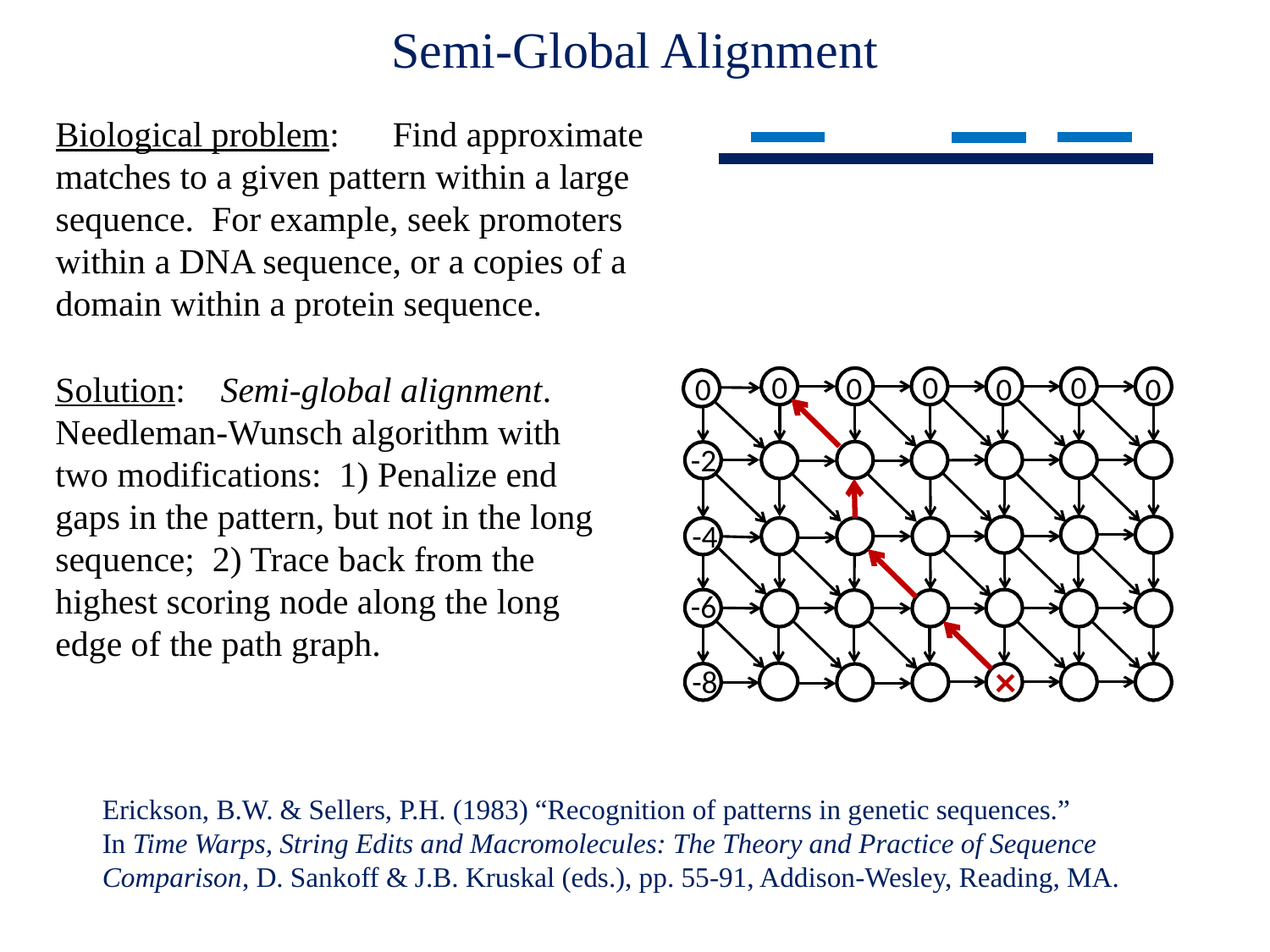

# Semi-Global Alignment
Biological problem:      Find approximate matches to a given pattern within a large sequence.  For example, seek promoters within a DNA sequence, or a copies of a domain within a protein sequence.
Solution:    Semi-global alignment.
Needleman-Wunsch algorithm with two modifications:  1) Penalize end gaps in the pattern, but not in the long sequence;  2) Trace back from the highest scoring node along the long edge of the path graph.
0
0
0
0
0
0
0

-2

-4

-6

-8

×
Erickson, B.W. & Sellers, P.H. (1983) “Recognition of patterns in genetic sequences.”     In Time Warps, String Edits and Macromolecules: The Theory and Practice of Sequence Comparison, D. Sankoff & J.B. Kruskal (eds.), pp. 55-91, Addison-Wesley, Reading, MA.